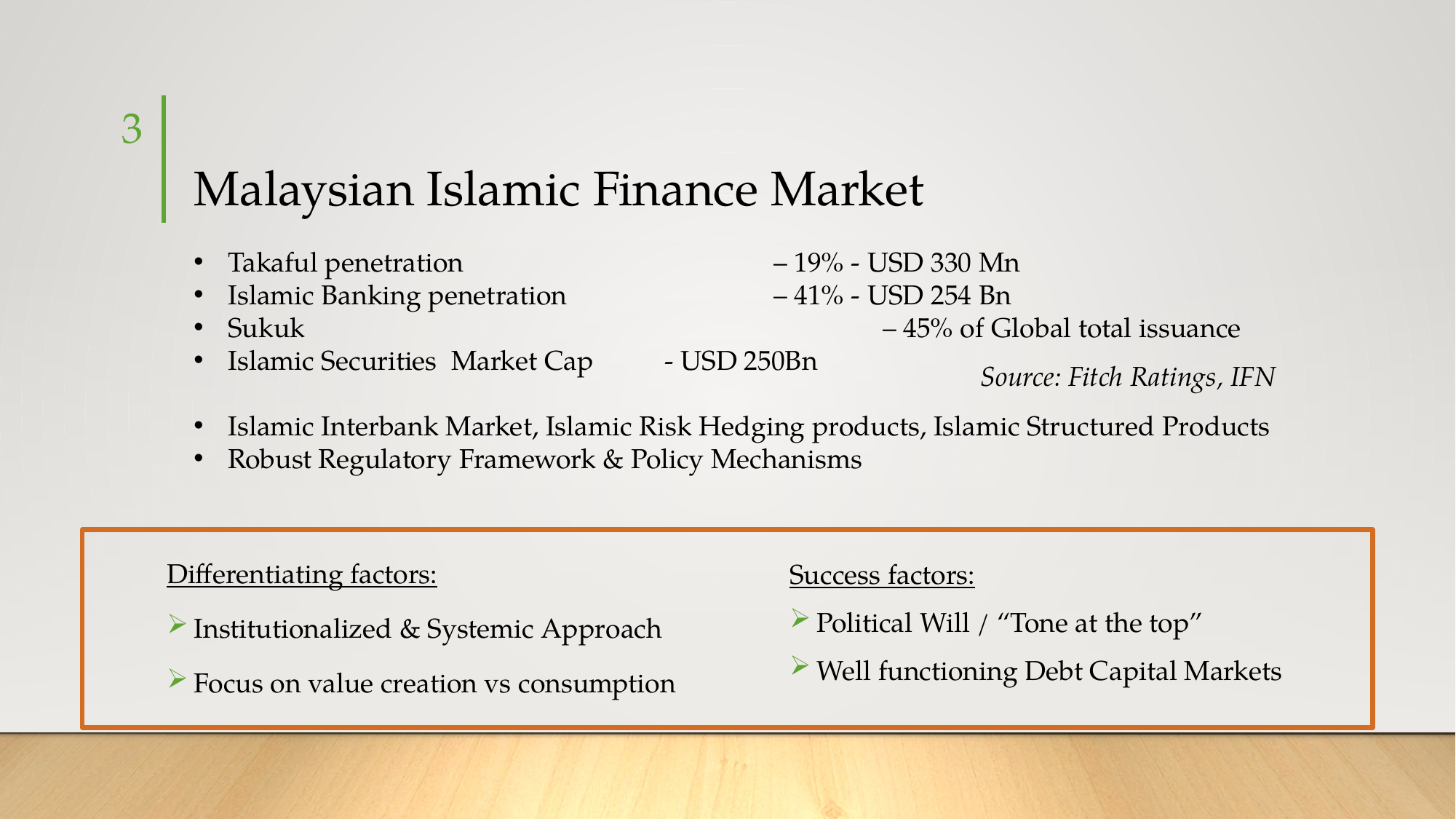

3
# Malaysian Islamic Finance Market
Takaful penetration 			– 19% - USD 330 Mn
Islamic Banking penetration 		– 41% - USD 254 Bn
Sukuk 						– 45% of Global total issuance
Islamic Securities  Market Cap	- USD 250Bn

Islamic Interbank Market, Islamic Risk Hedging products, Islamic Structured Products
Robust Regulatory Framework & Policy Mechanisms
Source: Fitch Ratings, IFN

Differentiating factors:
Institutionalized & Systemic Approach
Focus on value creation vs consumption

Success factors:
Political Will / “Tone at the top”
Well functioning Debt Capital Markets